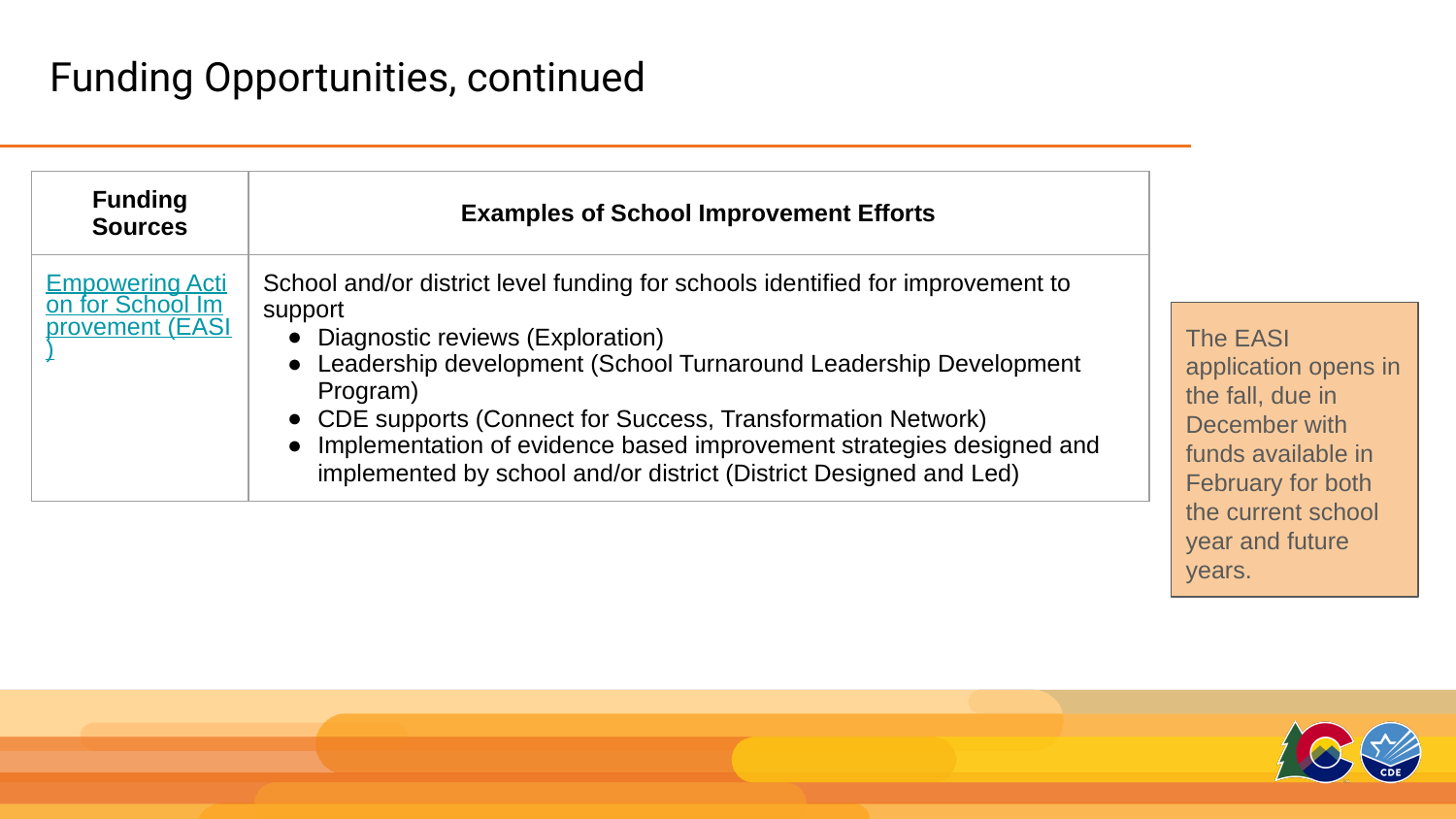

# Funding Opportunities, continued
| Funding Sources | Examples of School Improvement Efforts |
| --- | --- |
| Empowering Action for School Improvement (EASI) | School and/or district level funding for schools identified for improvement to support Diagnostic reviews (Exploration) Leadership development (School Turnaround Leadership Development Program) CDE supports (Connect for Success, Transformation Network) Implementation of evidence based improvement strategies designed and implemented by school and/or district (District Designed and Led) |

The EASI application opens in the fall, due in December with funds available in February for both the current school year and future years.